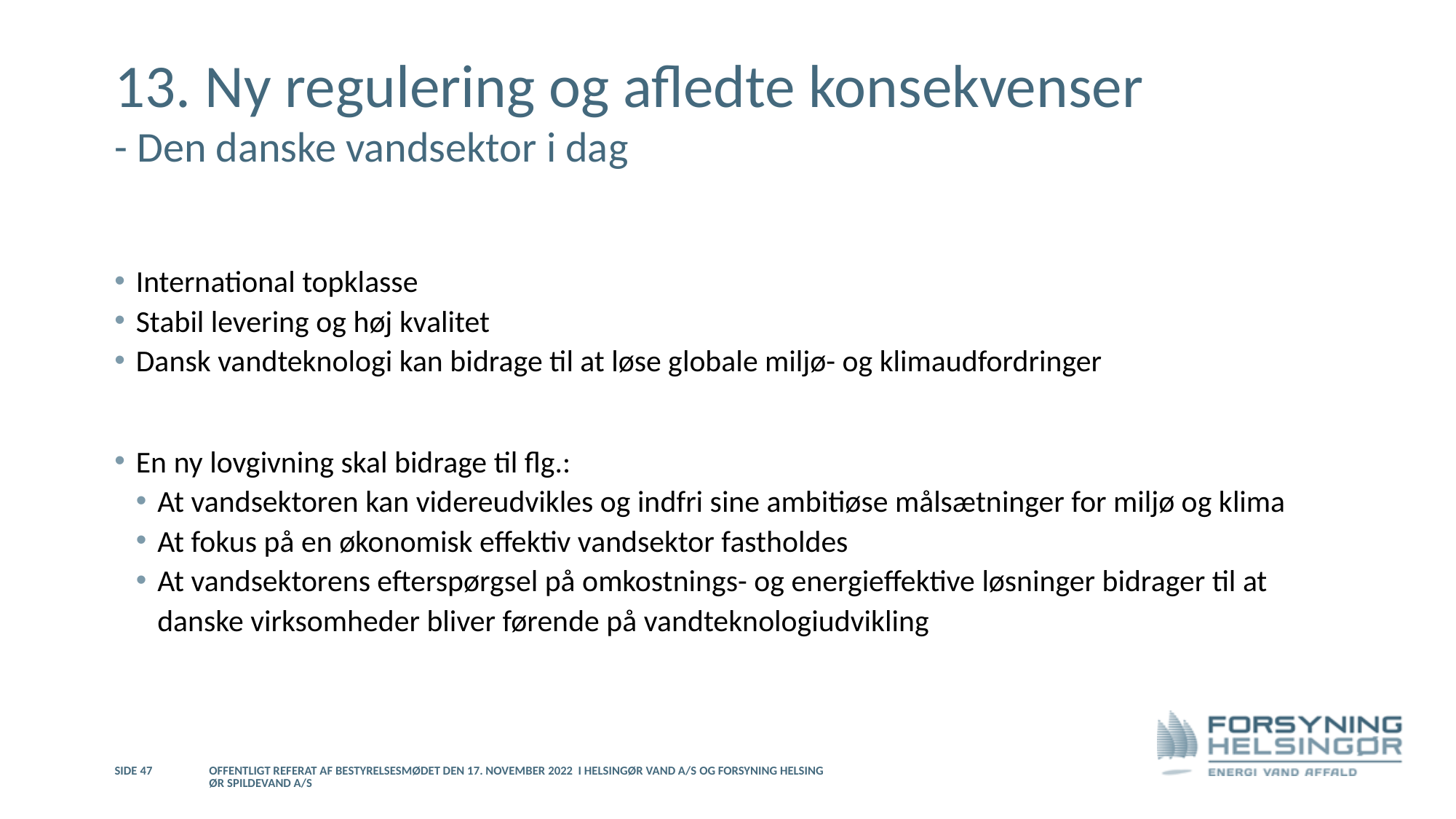

# 13. Ny regulering og afledte konsekvenser - Den danske vandsektor i dag
International topklasse
Stabil levering og høj kvalitet
Dansk vandteknologi kan bidrage til at løse globale miljø- og klimaudfordringer

En ny lovgivning skal bidrage til flg.:
At vandsektoren kan videreudvikles og indfri sine ambitiøse målsætninger for miljø og klima
At fokus på en økonomisk effektiv vandsektor fastholdes
At vandsektorens efterspørgsel på omkostnings- og energieffektive løsninger bidrager til at danske virksomheder bliver førende på vandteknologiudvikling

Side 47
Offentligt referat af bestyrelsesmødet den 17. november 2022  i Helsingør Vand A/S og Forsyning Helsingør Spildevand A/S